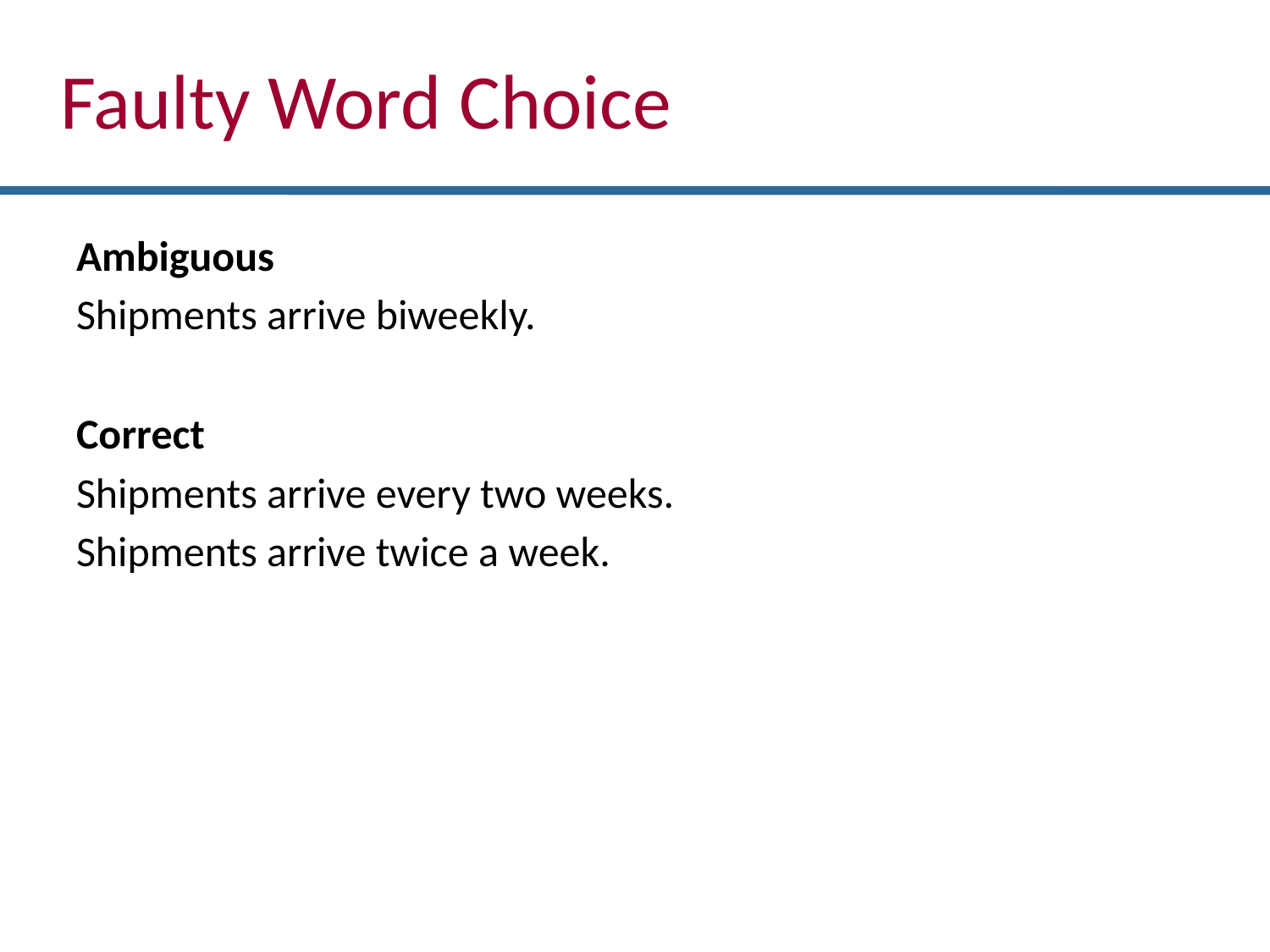

# Faulty Word Choice
Ambiguous
Shipments arrive biweekly.

Correct
Shipments arrive every two weeks.
Shipments arrive twice a week.